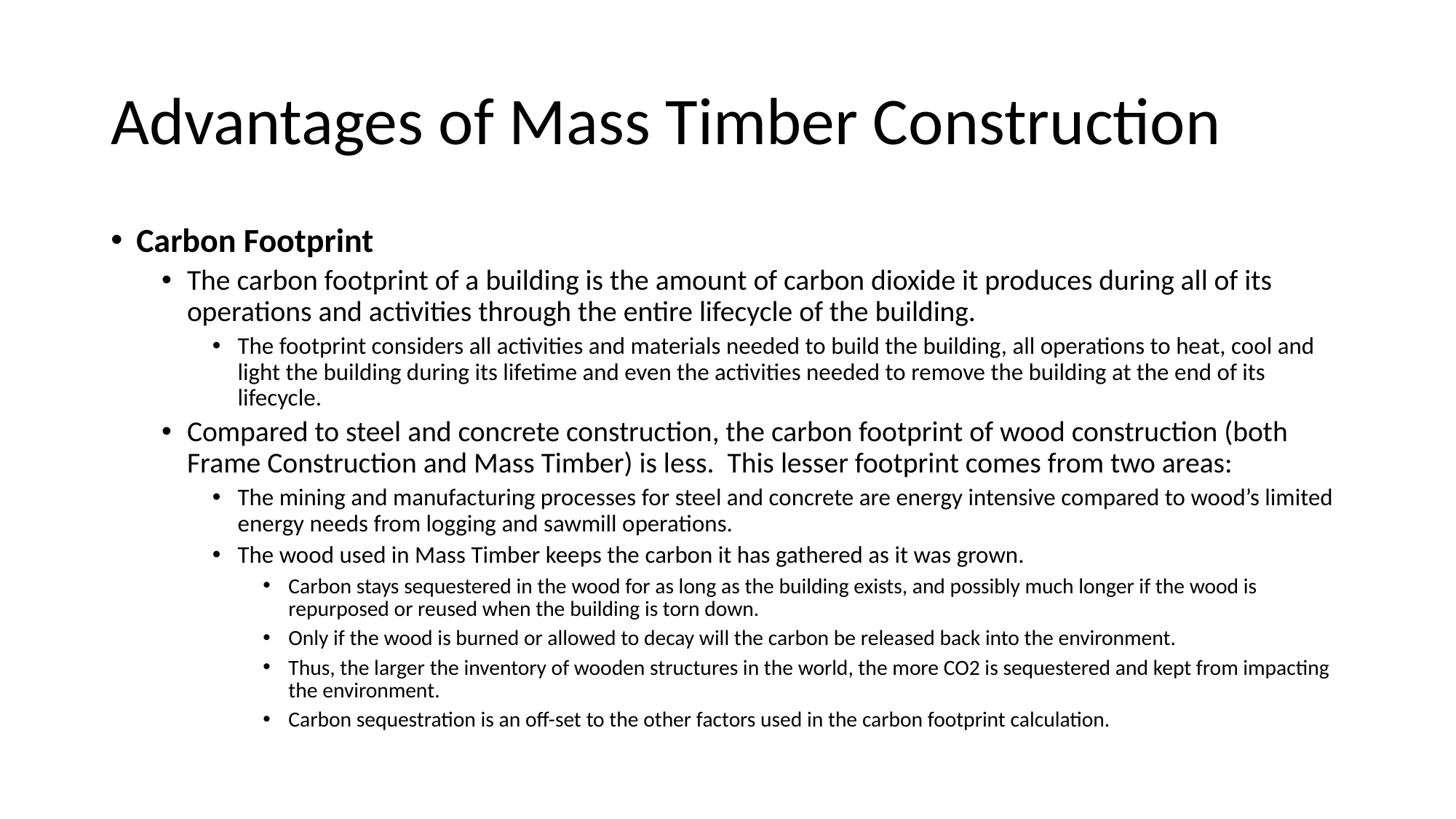

# Advantages of Mass Timber Construction
Carbon Footprint
The carbon footprint of a building is the amount of carbon dioxide it produces during all of its operations and activities through the entire lifecycle of the building.
The footprint considers all activities and materials needed to build the building, all operations to heat, cool and light the building during its lifetime and even the activities needed to remove the building at the end of its lifecycle.
Compared to steel and concrete construction, the carbon footprint of wood construction (both Frame Construction and Mass Timber) is less.  This lesser footprint comes from two areas:
The mining and manufacturing processes for steel and concrete are energy intensive compared to wood’s limited energy needs from logging and sawmill operations.
The wood used in Mass Timber keeps the carbon it has gathered as it was grown.
Carbon stays sequestered in the wood for as long as the building exists, and possibly much longer if the wood is repurposed or reused when the building is torn down.
Only if the wood is burned or allowed to decay will the carbon be released back into the environment.
Thus, the larger the inventory of wooden structures in the world, the more CO2 is sequestered and kept from impacting the environment.
Carbon sequestration is an off-set to the other factors used in the carbon footprint calculation.